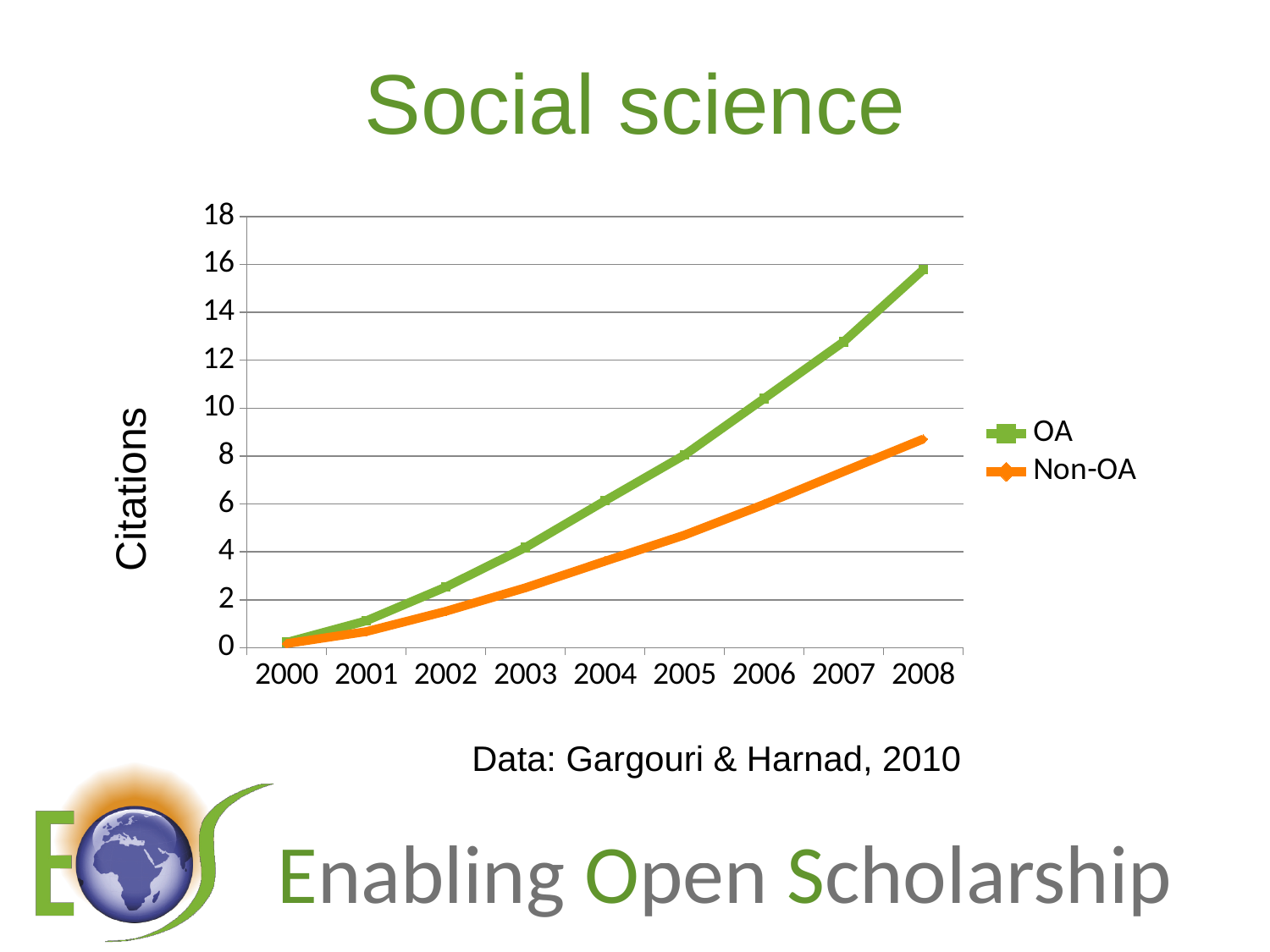

# Social science

### Chart

| Category | OA | Non-OA |
|---|---|---|
| 2000.0 | 0.22 | 0.17 |
| 2001.0 | 1.12 | 0.67 |
| 2002.0 | 2.53 | 1.52 |
| 2003.0 | 4.18 | 2.5 |
| 2004.0 | 6.13 | 3.61 |
| 2005.0 | 8.04 | 4.7 |
| 2006.0 | 10.4 | 5.98 |
| 2007.0 | 12.77 | 7.35 |
| 2008.0 | 15.78 | 8.71 |
Citations
Data: Gargouri & Harnad, 2010